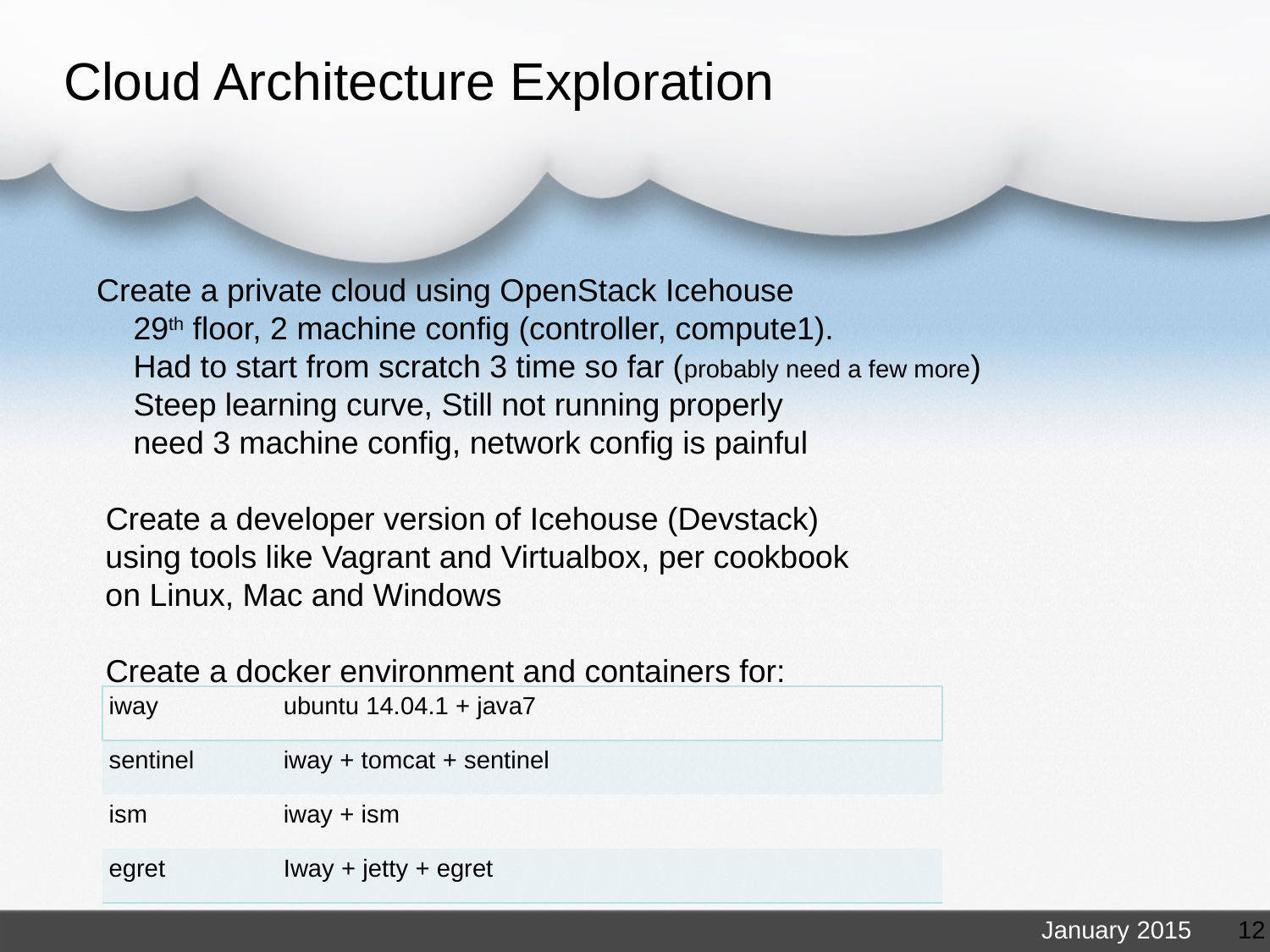

# Cloud Architecture Exploration
   Create a private cloud using OpenStack Icehouse
29th floor, 2 machine config (controller, compute1).
Had to start from scratch 3 time so far (probably need a few more)
Steep learning curve, Still not running properly
need 3 machine config, network config is painful

    Create a developer version of Icehouse (Devstack)
    using tools like Vagrant and Virtualbox, per cookbook
    on Linux, Mac and Windows

    Create a docker environment and containers for:
| iway | ubuntu 14.04.1 + java7 |
| --- | --- |
| sentinel | iway + tomcat + sentinel |
| ism | iway + ism |
| egret | Iway + jetty + egret |
12